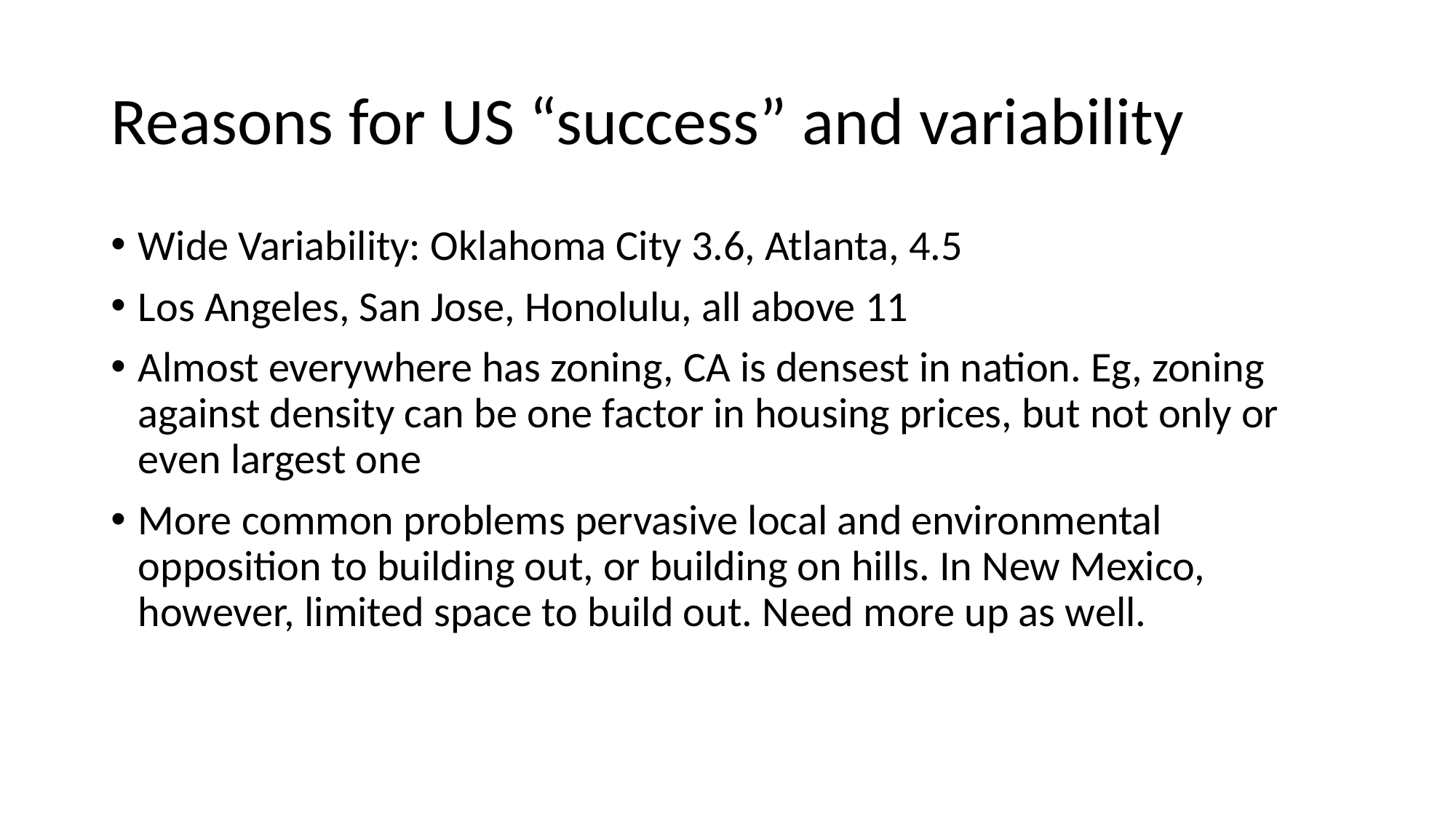

# Reasons for US “success” and variability
Wide Variability: Oklahoma City 3.6, Atlanta, 4.5
Los Angeles, San Jose, Honolulu, all above 11
Almost everywhere has zoning, CA is densest in nation. Eg, zoning against density can be one factor in housing prices, but not only or even largest one
More common problems pervasive local and environmental opposition to building out, or building on hills. In New Mexico, however, limited space to build out. Need more up as well.